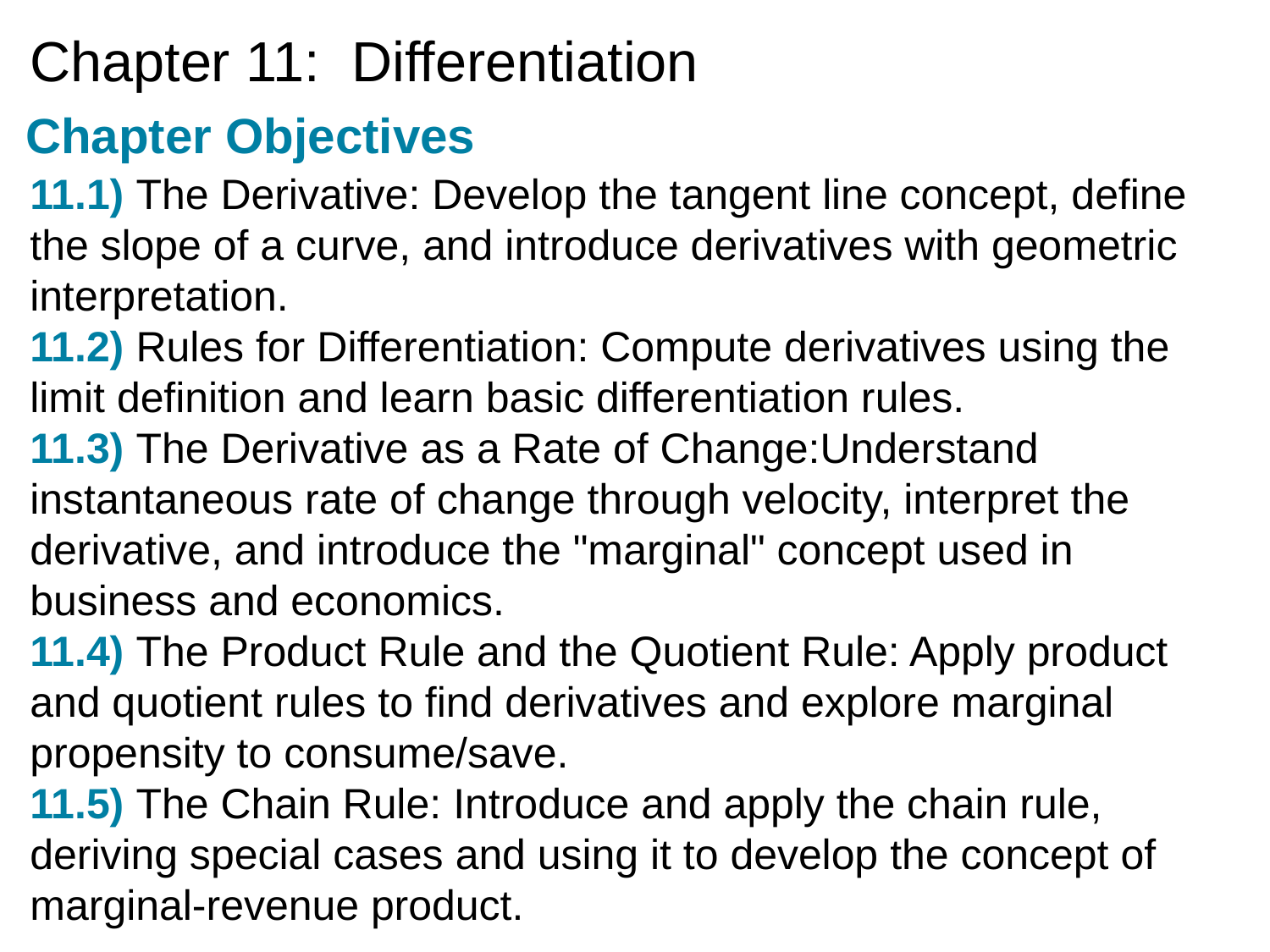

Chapter 11:  Differentiation
# Chapter Objectives
11.1) The Derivative: Develop the tangent line concept, define the slope of a curve, and introduce derivatives with geometric interpretation.
11.2) Rules for Differentiation: Compute derivatives using the limit definition and learn basic differentiation rules.
11.3) The Derivative as a Rate of Change:Understand instantaneous rate of change through velocity, interpret the derivative, and introduce the "marginal" concept used in business and economics.
11.4) The Product Rule and the Quotient Rule: Apply product and quotient rules to find derivatives and explore marginal propensity to consume/save.
11.5) The Chain Rule: Introduce and apply the chain rule, deriving special cases and using it to develop the concept of marginal-revenue product.